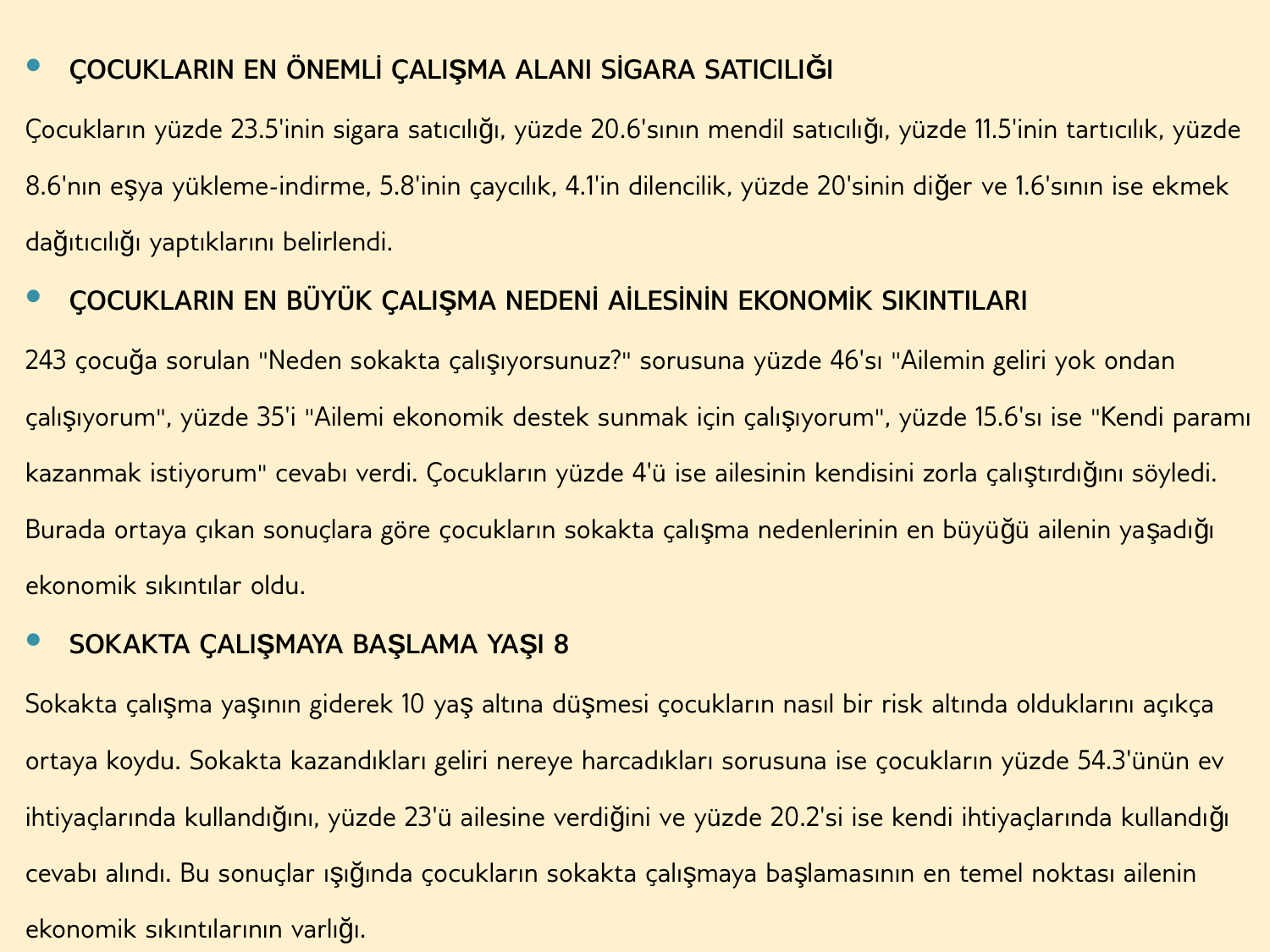

ÇOCUKLARIN EN ÖNEMLİ ÇALIŞMA ALANI SİGARA SATICILIĞI
Çocukların yüzde 23.5'inin sigara satıcılığı, yüzde 20.6'sının mendil satıcılığı, yüzde 11.5'inin tartıcılık, yüzde 8.6'nın eşya yükleme-indirme, 5.8'inin çaycılık, 4.1'in dilencilik, yüzde 20'sinin diğer ve 1.6'sının ise ekmek dağıtıcılığı yaptıklarını belirlendi.
ÇOCUKLARIN EN BÜYÜK ÇALIŞMA NEDENİ AİLESİNİN EKONOMİK SIKINTILARI
243 çocuğa sorulan "Neden sokakta çalışıyorsunuz?" sorusuna yüzde 46'sı "Ailemin geliri yok ondan çalışıyorum", yüzde 35'i "Ailemi ekonomik destek sunmak için çalışıyorum", yüzde 15.6'sı ise "Kendi paramı kazanmak istiyorum" cevabı verdi. Çocukların yüzde 4'ü ise ailesinin kendisini zorla çalıştırdığını söyledi. Burada ortaya çıkan sonuçlara göre çocukların sokakta çalışma nedenlerinin en büyüğü ailenin yaşadığı ekonomik sıkıntılar oldu.
SOKAKTA ÇALIŞMAYA BAŞLAMA YAŞI 8
Sokakta çalışma yaşının giderek 10 yaş altına düşmesi çocukların nasıl bir risk altında olduklarını açıkça ortaya koydu. Sokakta kazandıkları geliri nereye harcadıkları sorusuna ise çocukların yüzde 54.3'ünün ev ihtiyaçlarında kullandığını, yüzde 23'ü ailesine verdiğini ve yüzde 20.2'si ise kendi ihtiyaçlarında kullandığı cevabı alındı. Bu sonuçlar ışığında çocukların sokakta çalışmaya başlamasının en temel noktası ailenin ekonomik sıkıntılarının varlığı.

#